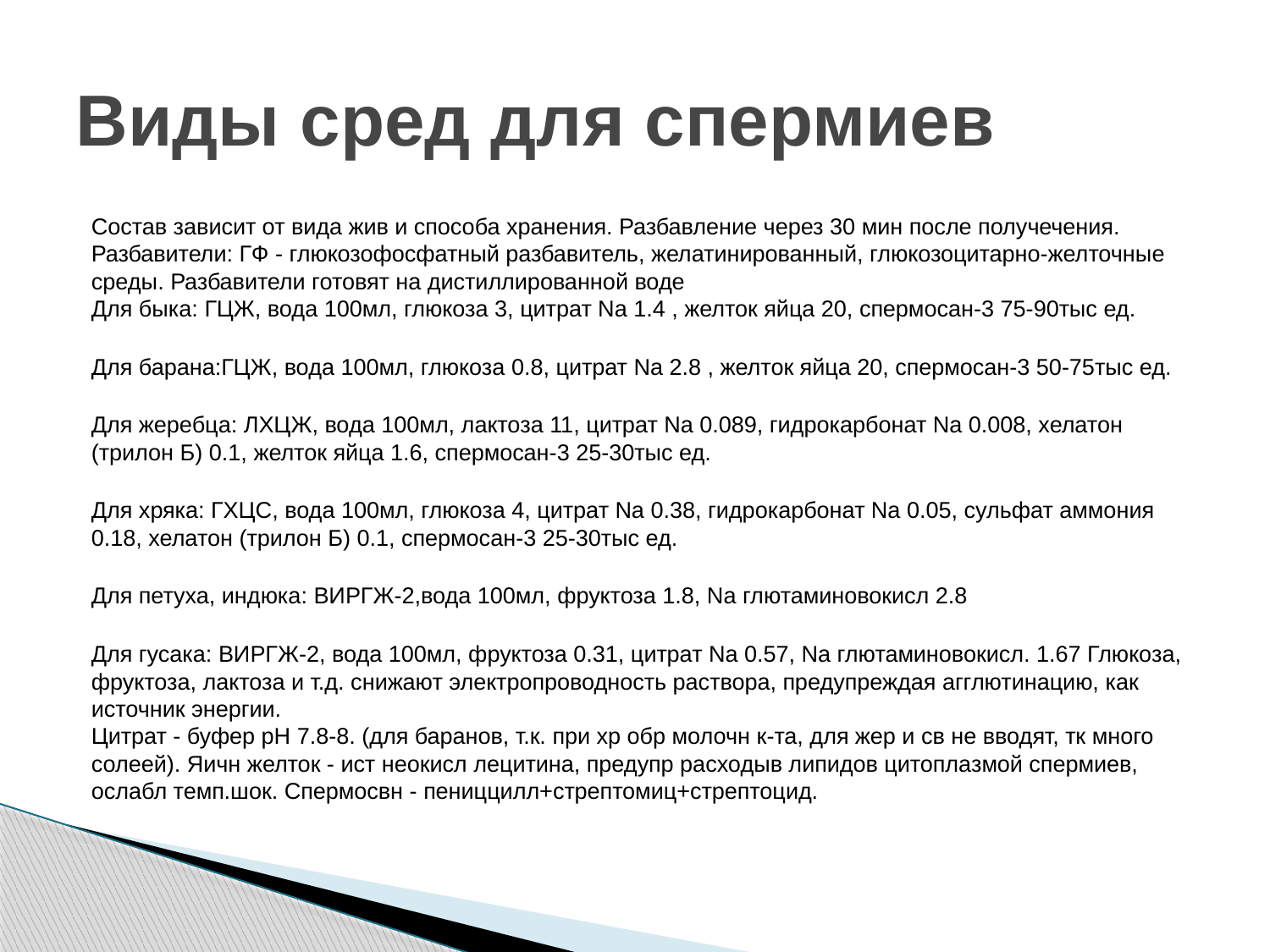

# Виды сред для спермиев
	Состав зависит от вида жив и способа хранения. Разбавление через 30 мин после получечения. Разбавители: ГФ - глюкозофосфатный разбавитель, желатинированный, глюкозоцитарно-желточные среды. Разбавители готовят на дистиллированной воде
	Для быка: ГЦЖ, вода 100мл, глюкоза 3, цитрат Nа 1.4 , желток яйца 20, спермосан-3 75-90тыс ед.
	Для барана:ГЦЖ, вода 100мл, глюкоза 0.8, цитрат Nа 2.8 , желток яйца 20, спермосан-3 50-75тыс ед.
	Для жеребца: ЛХЦЖ, вода 100мл, лактоза 11, цитрат Nа 0.089, гидрокарбонат Nа 0.008, хелатон (трилон Б) 0.1, желток яйца 1.6, спермосан-3 25-30тыс ед.
	Для хряка: ГХЦС, вода 100мл, глюкоза 4, цитрат Nа 0.38, гидрокарбонат Nа 0.05, сульфат аммония 0.18, хелатон (трилон Б) 0.1, спермосан-3 25-30тыс ед.
	Для петуха, индюка: ВИРГЖ-2,вода 100мл, фруктоза 1.8, Nа глютаминовокисл 2.8
	Для гусака: ВИРГЖ-2, вода 100мл, фруктоза 0.31, цитрат Nа 0.57, Nа глютаминовокисл. 1.67 Глюкоза, фруктоза, лактоза и т.д. снижают электропроводность раствора, предупреждая агглютинацию, как источник энергии.
Цитрат - буфер рН 7.8-8. (для баранов, т.к. при хр обр молочн к-та, для жер и св не вводят, тк много солеей). Яичн желток - ист неокисл лецитина, предупр расходыв липидов цитоплазмой спермиев, ослабл темп.шок. Спермосвн - пениццилл+стрептомиц+стрептоцид.